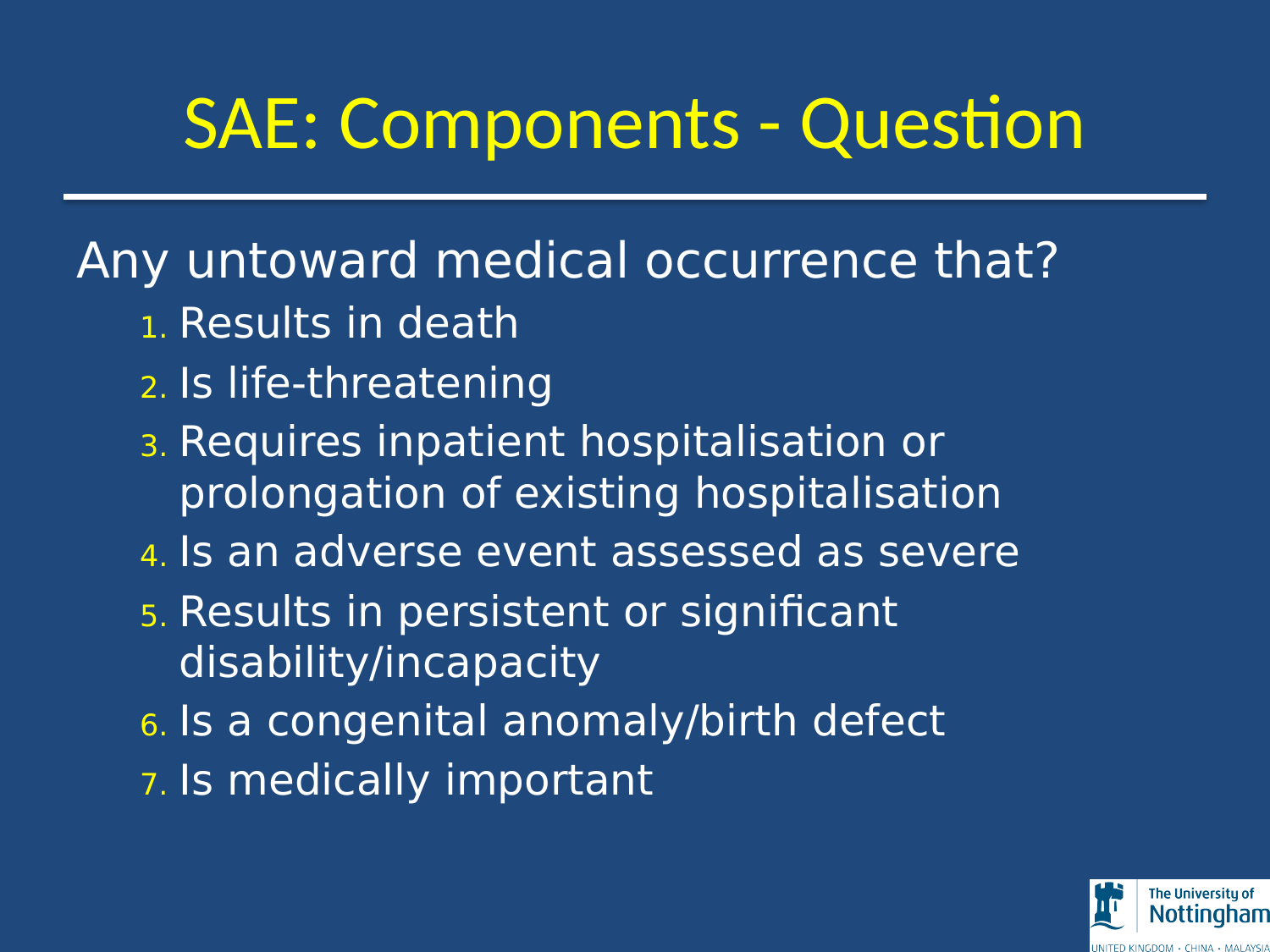

SAE: Components - Question
Any untoward medical occurrence that?
Results in death
Is life-threatening
Requires inpatient hospitalisation or prolongation of existing hospitalisation
Is an adverse event assessed as severe
Results in persistent or significant disability/incapacity
Is a congenital anomaly/birth defect
Is medically important